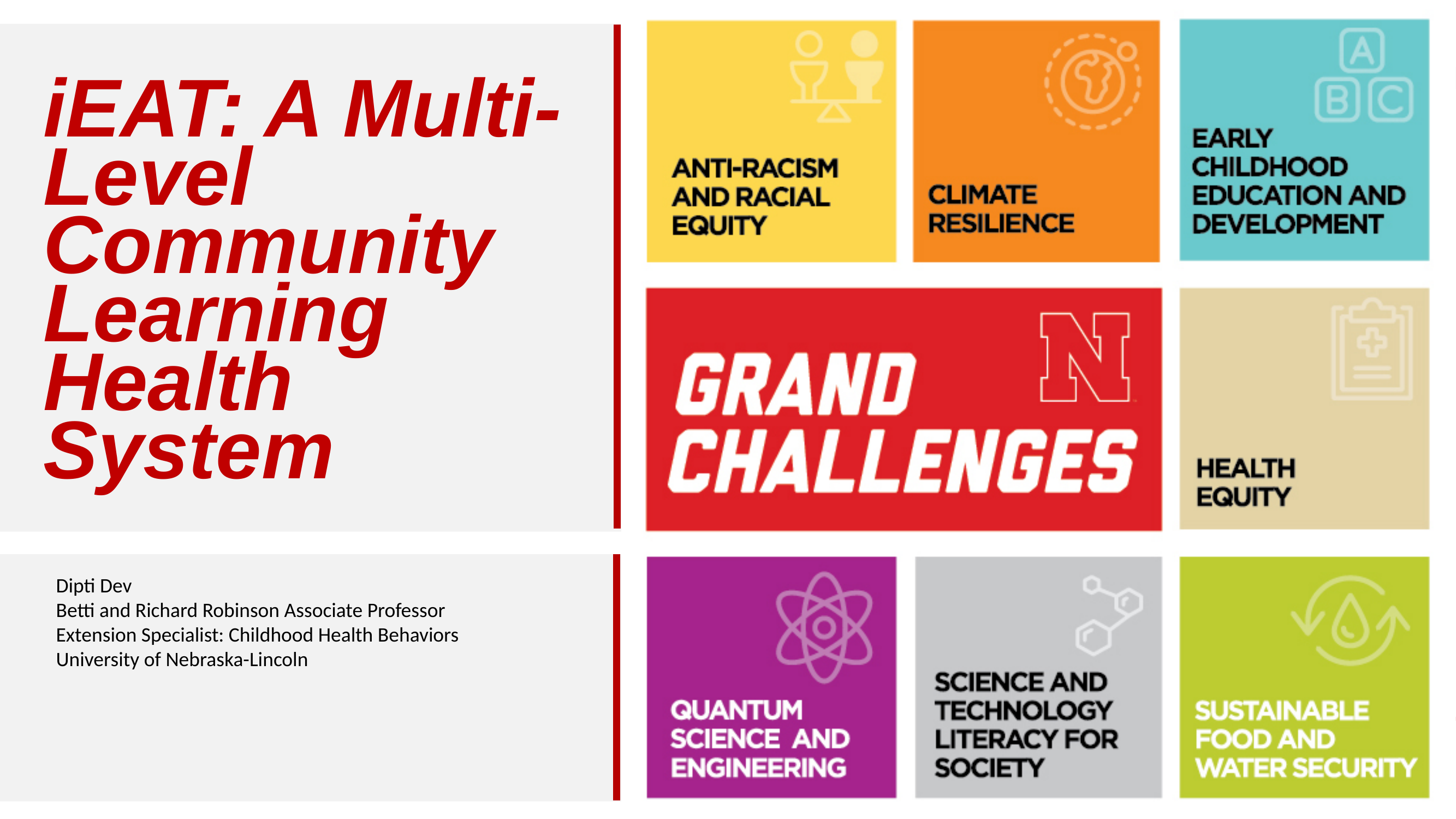

# iEAT: A Multi-Level Community Learning Health System
Dipti Dev
Betti and Richard Robinson Associate Professor
Extension Specialist: Childhood Health Behaviors
University of Nebraska-Lincoln